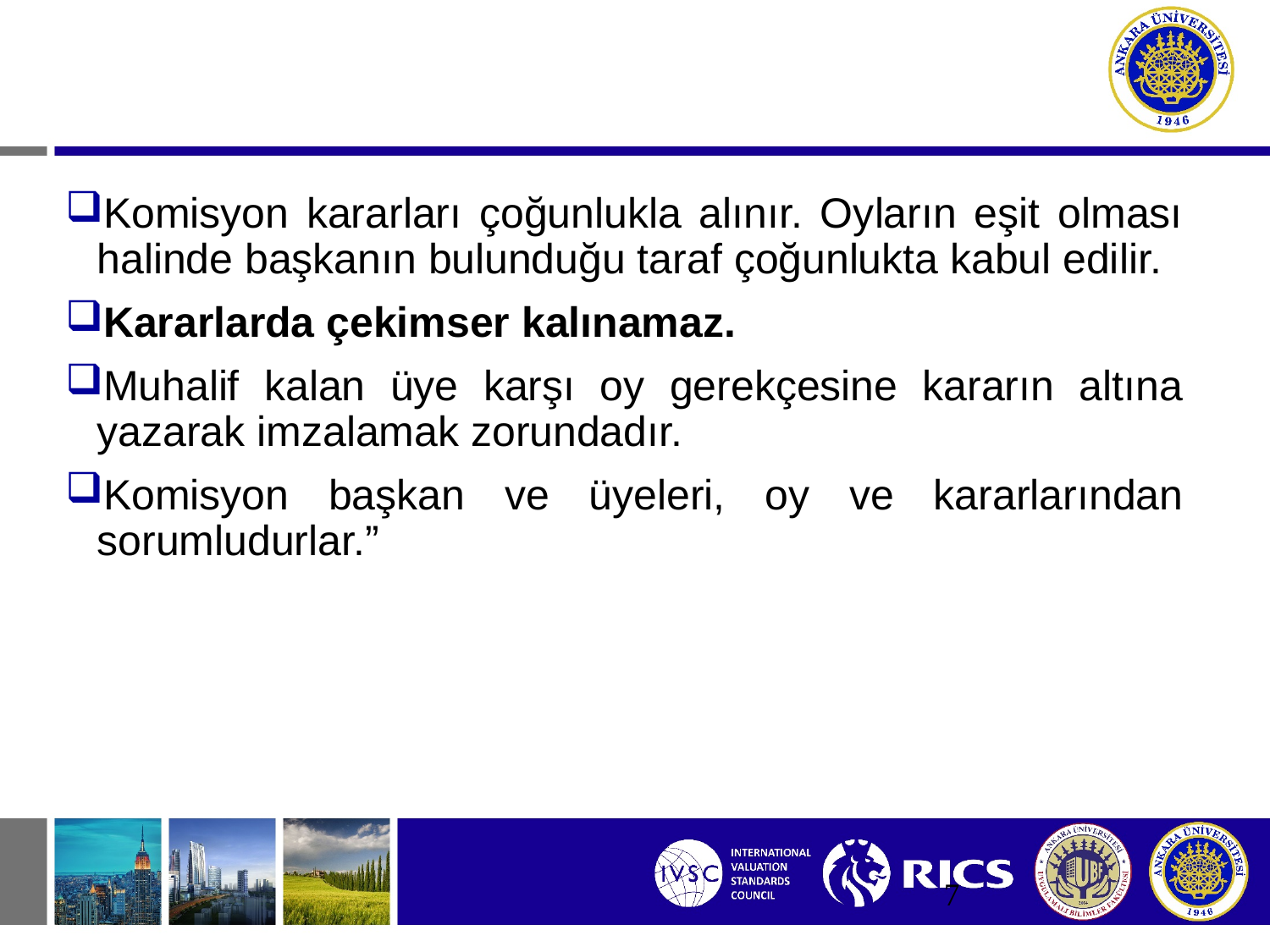

Komisyon kararları çoğunlukla alınır. Oyların eşit olması halinde başkanın bulunduğu taraf çoğunlukta kabul edilir.
Kararlarda çekimser kalınamaz.
Muhalif kalan üye karşı oy gerekçesine kararın altına yazarak imzalamak zorundadır.
Komisyon başkan ve üyeleri, oy ve kararlarından sorumludurlar.”
7